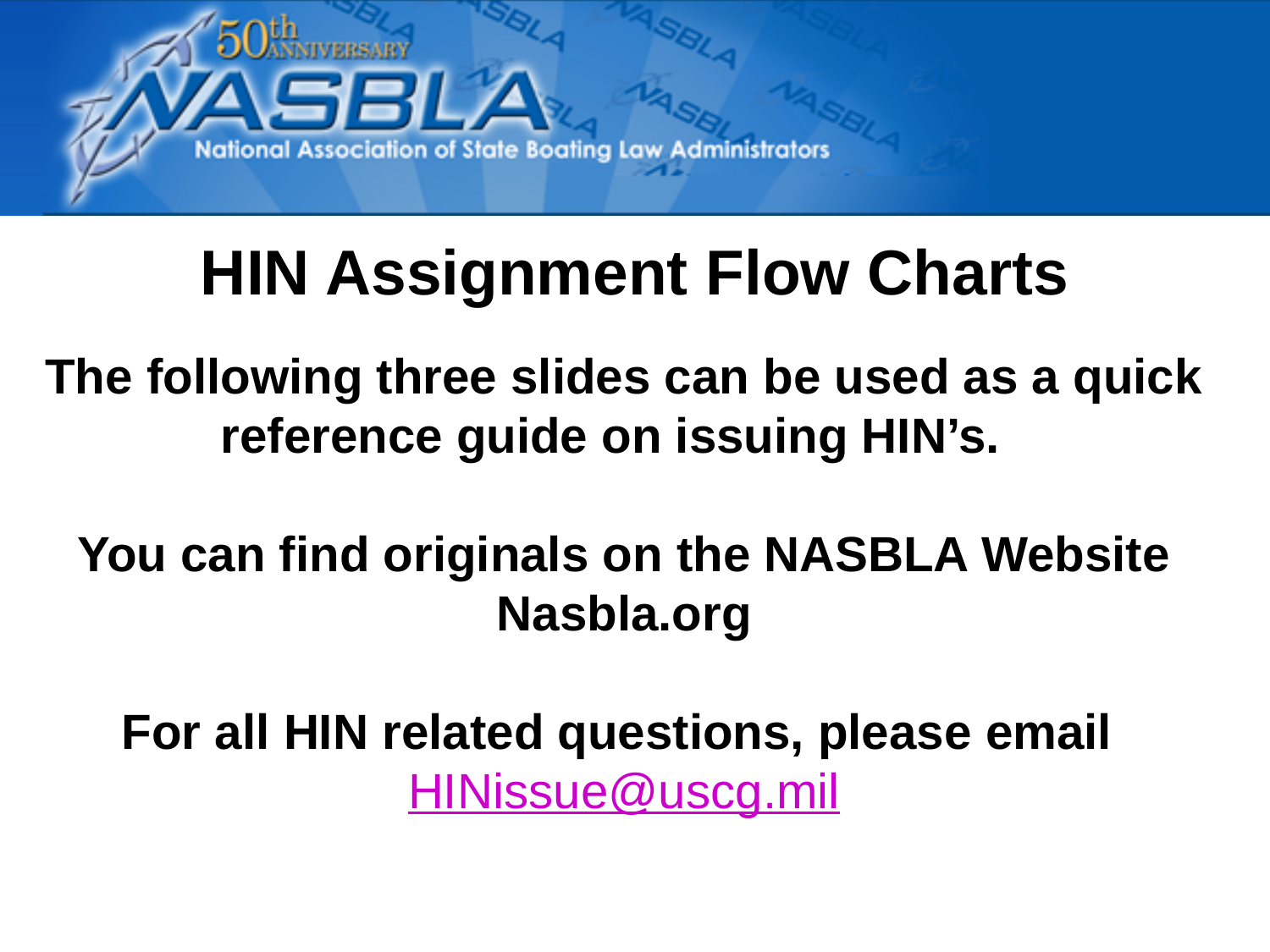

HIN Assignment Flow Charts
The following three slides can be used as a quick reference guide on issuing HIN’s.

You can find originals on the NASBLA Website
Nasbla.org

For all HIN related questions, please email HINissue@uscg.mil